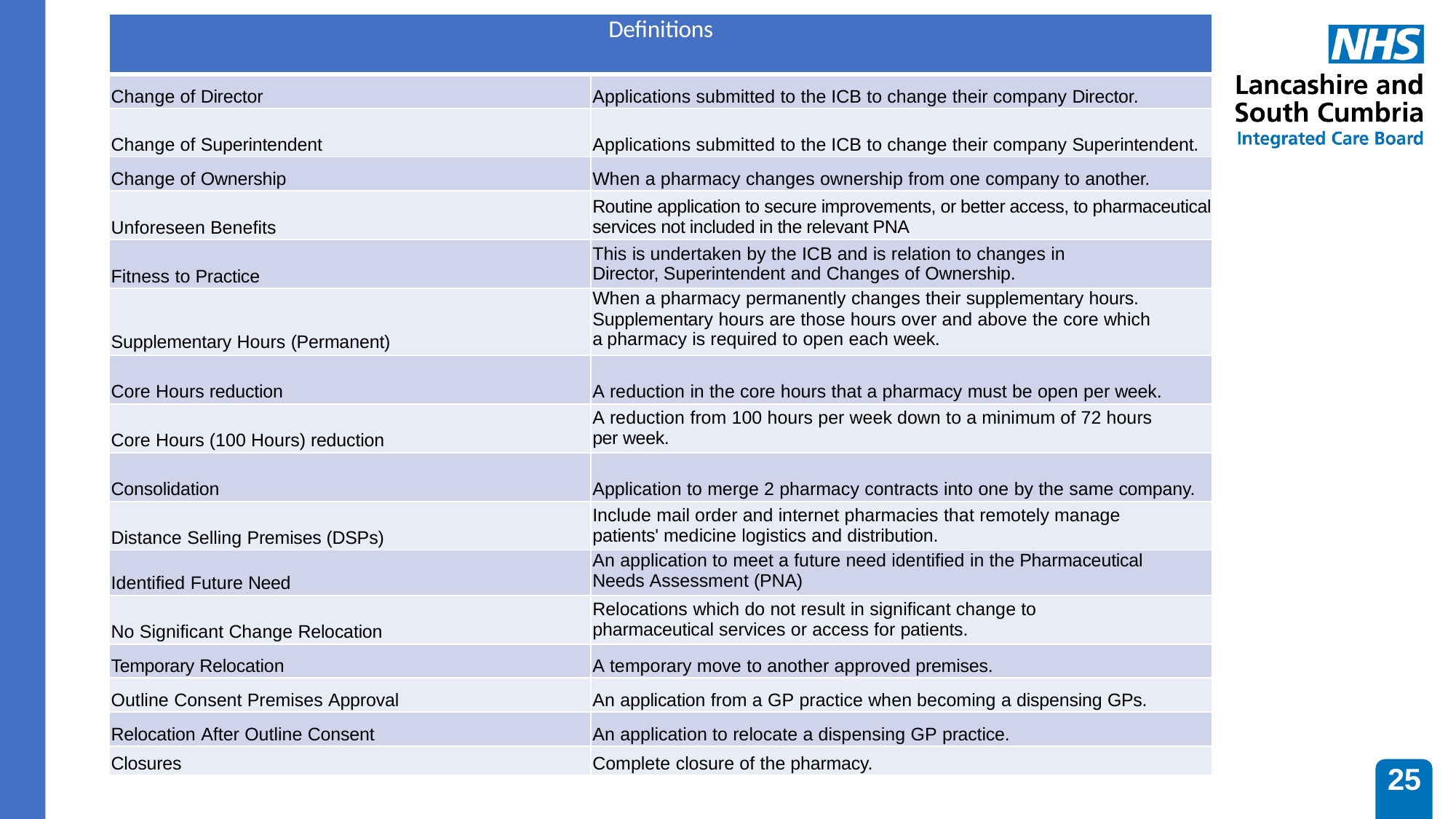

| Definitions |  |
| --- | --- |
| Change of Director | Applications submitted to the ICB to change their company Director. |
| Change of Superintendent | Applications submitted to the ICB to change their company Superintendent. |
| Change of Ownership | When a pharmacy changes ownership from one company to another. |
| Unforeseen Benefits | Routine application to secure improvements, or better access, to pharmaceutical services not included in the relevant PNA |
| Fitness to Practice | This is undertaken by the ICB and is relation to changes in Director, Superintendent and Changes of Ownership. |
| Supplementary Hours (Permanent) | When a pharmacy permanently changes their supplementary hours. Supplementary hours are those hours over and above the core which a pharmacy is required to open each week. |
| Core Hours reduction | A reduction in the core hours that a pharmacy must be open per week. |
| Core Hours (100 Hours) reduction | A reduction from 100 hours per week down to a minimum of 72 hours per week. |
| Consolidation | Application to merge 2 pharmacy contracts into one by the same company. |
| Distance Selling Premises (DSPs) | Include mail order and internet pharmacies that remotely manage patients' medicine logistics and distribution. |
| Identified Future Need | An application to meet a future need identified in the Pharmaceutical Needs Assessment (PNA) |
| No Significant Change Relocation | Relocations which do not result in significant change to pharmaceutical services or access for patients. |
| Temporary Relocation | A temporary move to another approved premises. |
| Outline Consent Premises Approval | An application from a GP practice when becoming a dispensing GPs. |
| Relocation After Outline Consent | An application to relocate a dispensing GP practice. |
| Closures | Complete closure of the pharmacy. |
25